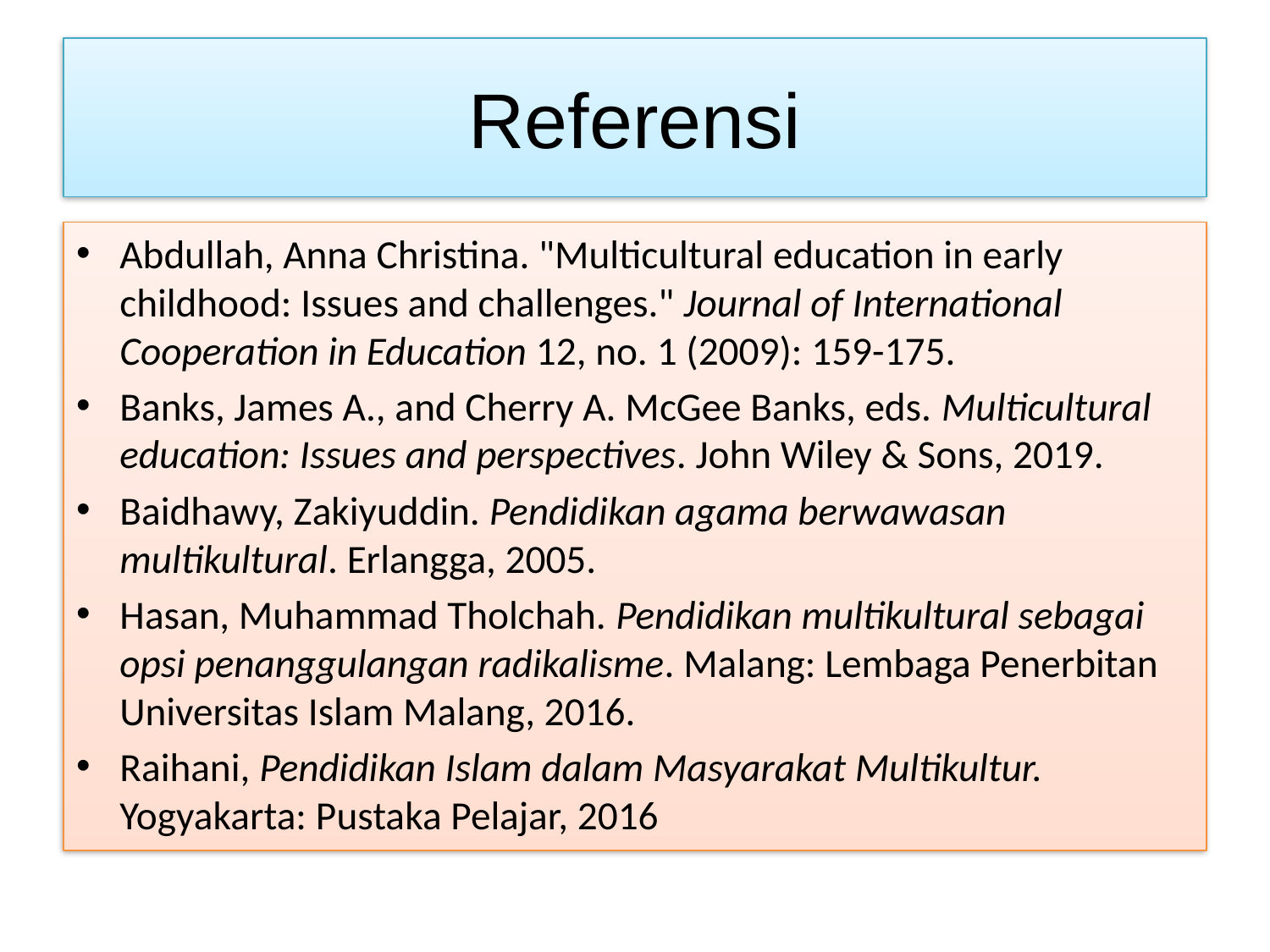

# Referensi
Abdullah, Anna Christina. "Multicultural education in early childhood: Issues and challenges." Journal of International Cooperation in Education 12, no. 1 (2009): 159-175.
Banks, James A., and Cherry A. McGee Banks, eds. Multicultural education: Issues and perspectives. John Wiley & Sons, 2019.
Baidhawy, Zakiyuddin. Pendidikan agama berwawasan multikultural. Erlangga, 2005.
Hasan, Muhammad Tholchah. Pendidikan multikultural sebagai opsi penanggulangan radikalisme. Malang: Lembaga Penerbitan Universitas Islam Malang, 2016.
Raihani, Pendidikan Islam dalam Masyarakat Multikultur. Yogyakarta: Pustaka Pelajar, 2016